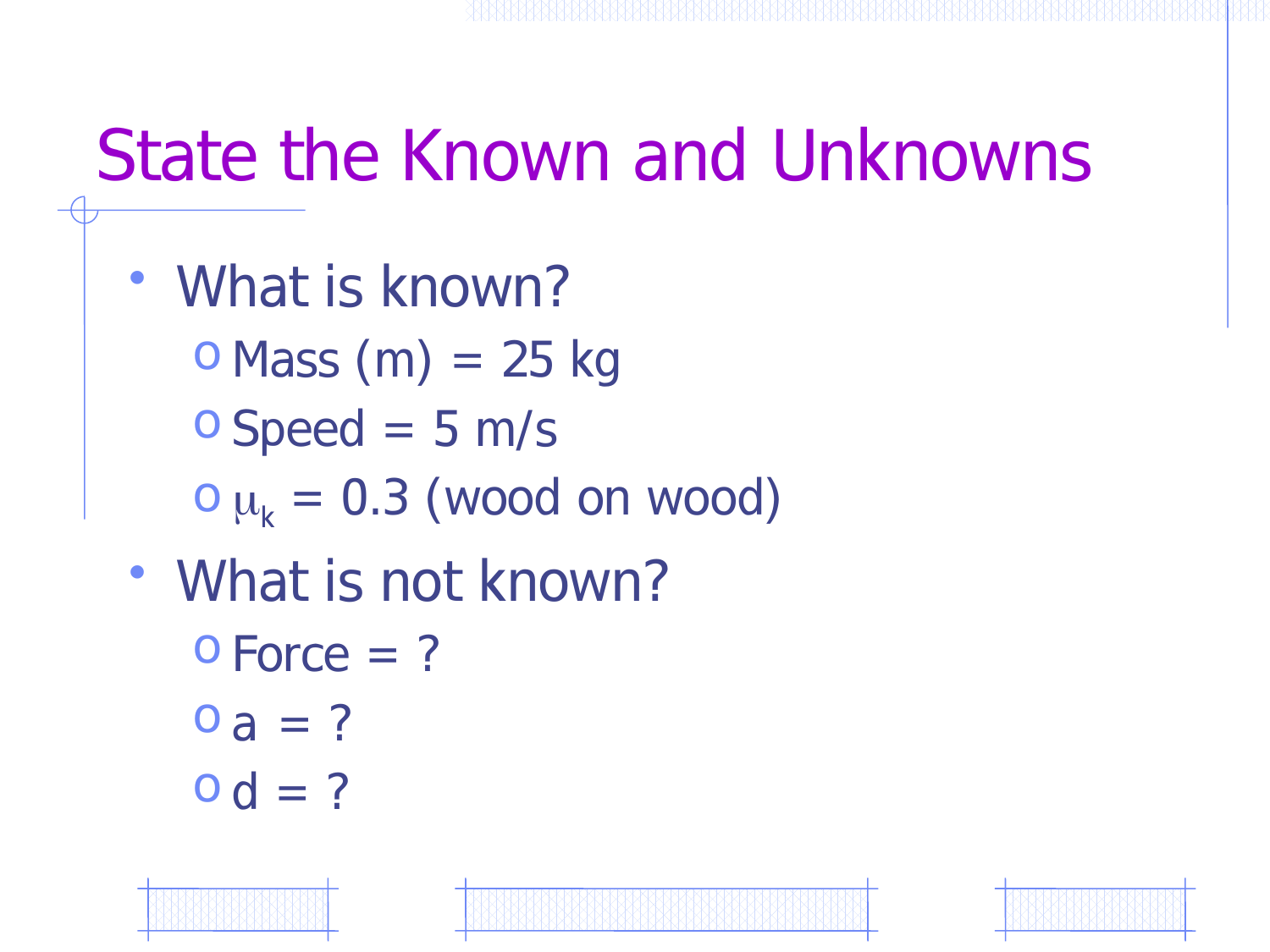

# State the Known and Unknowns
What is known?
Mass (m) = 25 kg
Speed = 5 m/s
μk = 0.3 (wood on wood)
What is not known?
Force = ?
a = ?
d = ?